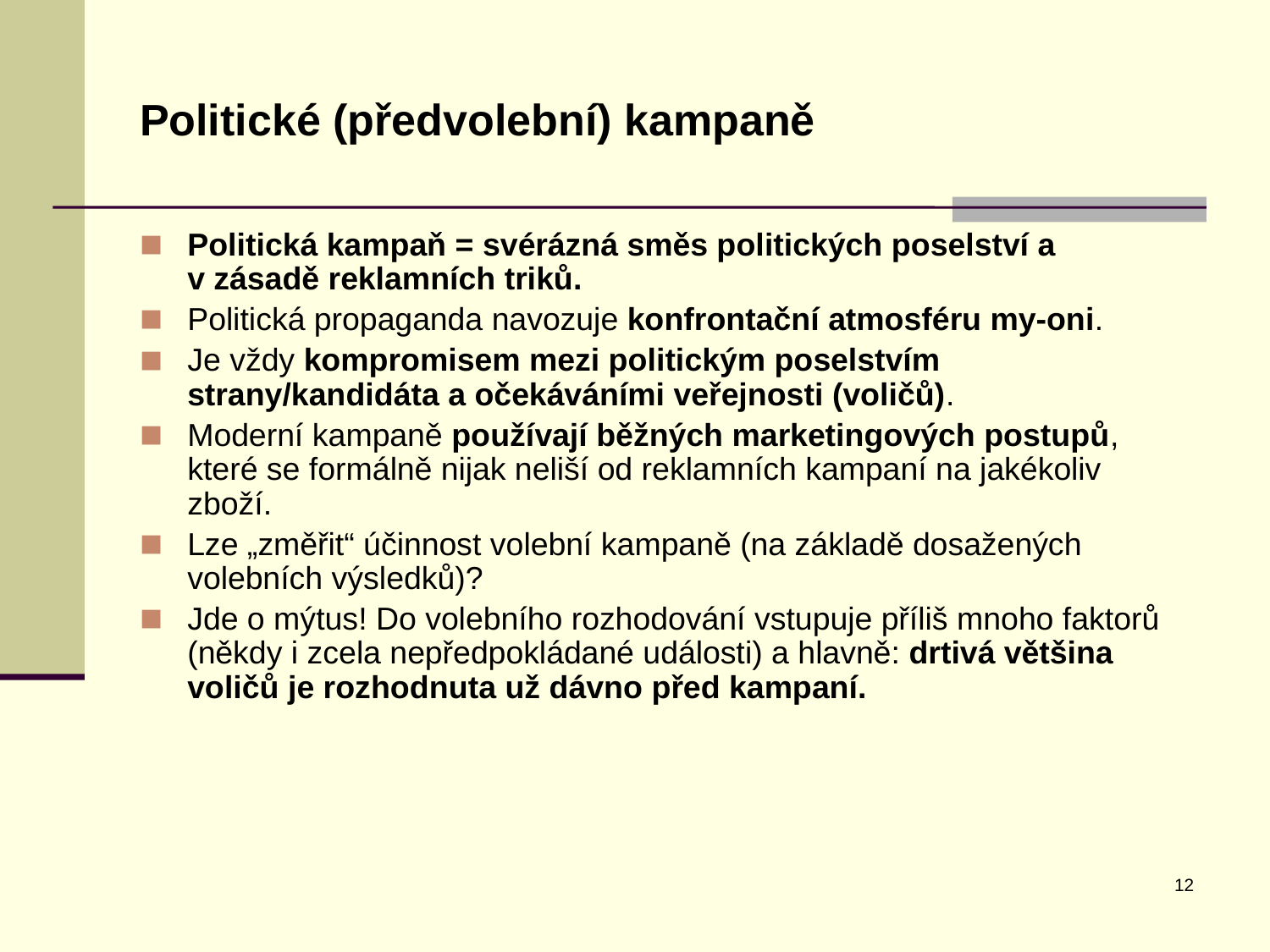

# Politické (předvolební) kampaně
Politická kampaň = svérázná směs politických poselství a v zásadě reklamních triků.
Politická propaganda navozuje konfrontační atmosféru my-oni.
Je vždy kompromisem mezi politickým poselstvím strany/kandidáta a očekáváními veřejnosti (voličů).
Moderní kampaně používají běžných marketingových postupů, které se formálně nijak neliší od reklamních kampaní na jakékoliv zboží.
Lze „změřit“ účinnost volební kampaně (na základě dosažených volebních výsledků)?
Jde o mýtus! Do volebního rozhodování vstupuje příliš mnoho faktorů (někdy i zcela nepředpokládané události) a hlavně: drtivá většina voličů je rozhodnuta už dávno před kampaní.

12